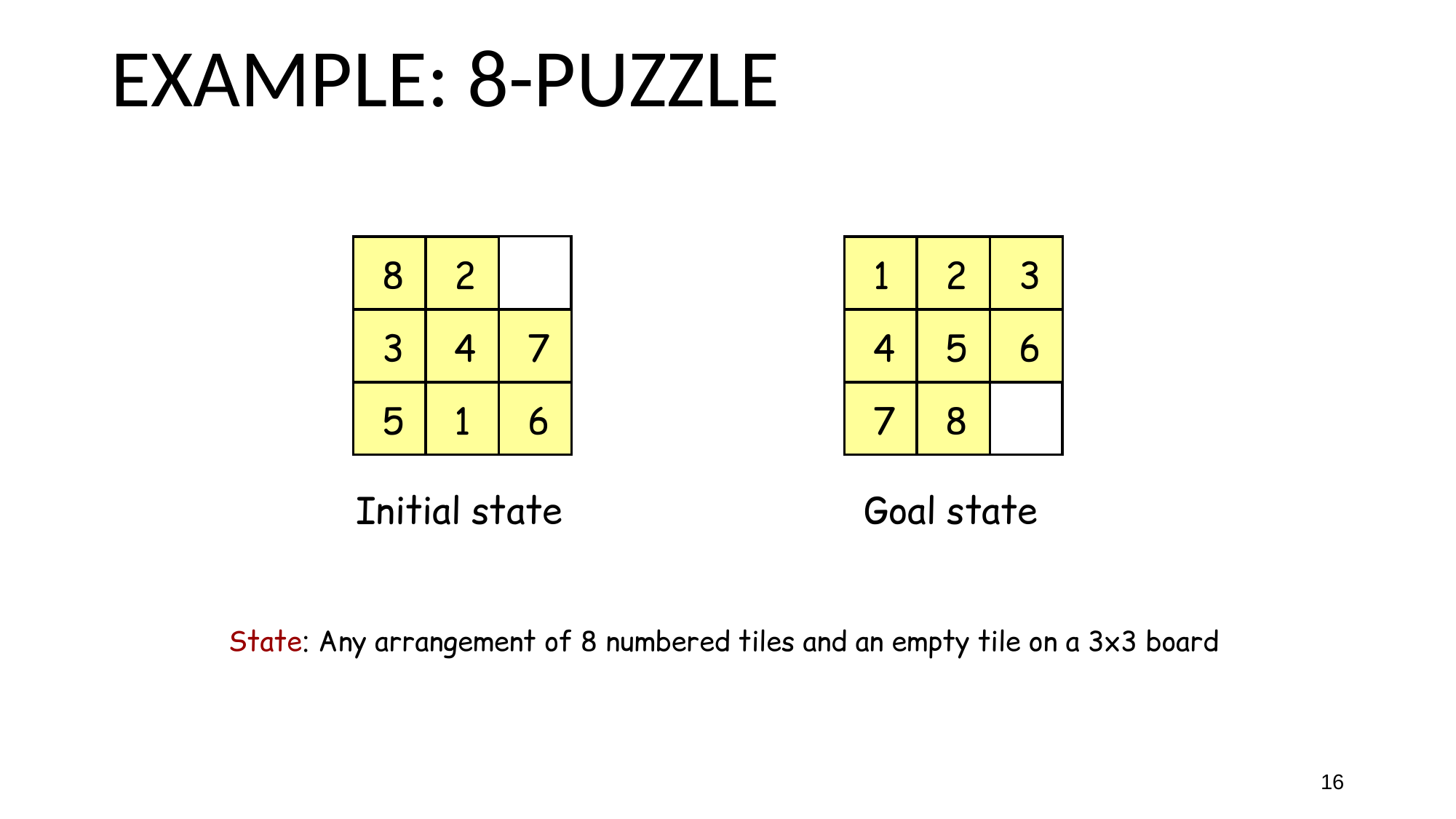

# Example: 8-Puzzle

8
2

3
4
7

5
1
6

1
2
3

4
5
6

7
8
Initial state
Goal state
State: Any arrangement of 8 numbered tiles and an empty tile on a 3x3 board
16